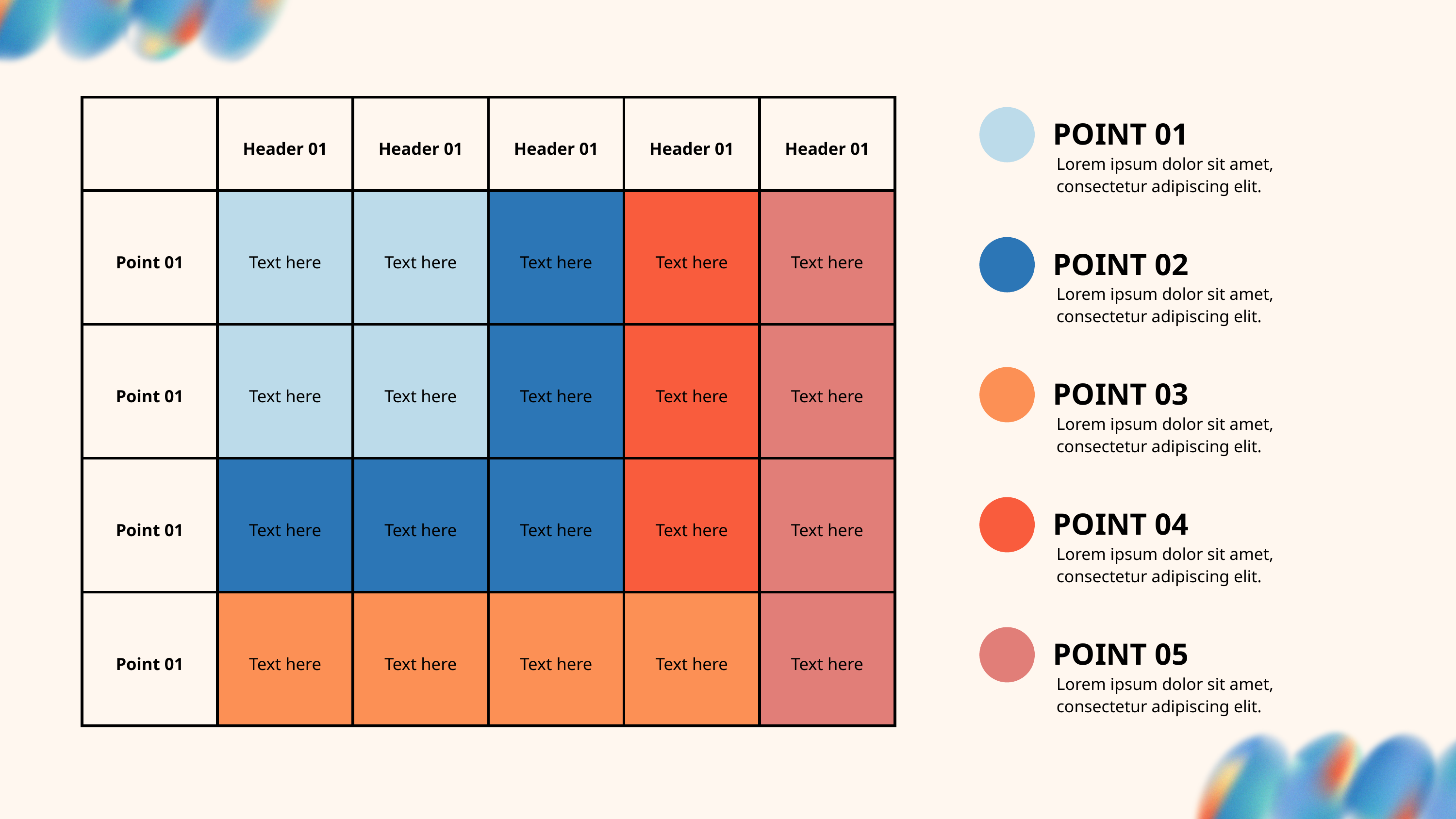

|  | Header 01 | Header 01 | Header 01 | Header 01 | Header 01 |
| --- | --- | --- | --- | --- | --- |
| Point 01 | Text here | Text here | Text here | Text here | Text here |
| Point 01 | Text here | Text here | Text here | Text here | Text here |
| Point 01 | Text here | Text here | Text here | Text here | Text here |
| Point 01 | Text here | Text here | Text here | Text here | Text here |

POINT 01
Lorem ipsum dolor sit amet, consectetur adipiscing elit.

POINT 02
Lorem ipsum dolor sit amet, consectetur adipiscing elit.

POINT 03
Lorem ipsum dolor sit amet, consectetur adipiscing elit.

POINT 04
Lorem ipsum dolor sit amet, consectetur adipiscing elit.

POINT 05
Lorem ipsum dolor sit amet, consectetur adipiscing elit.